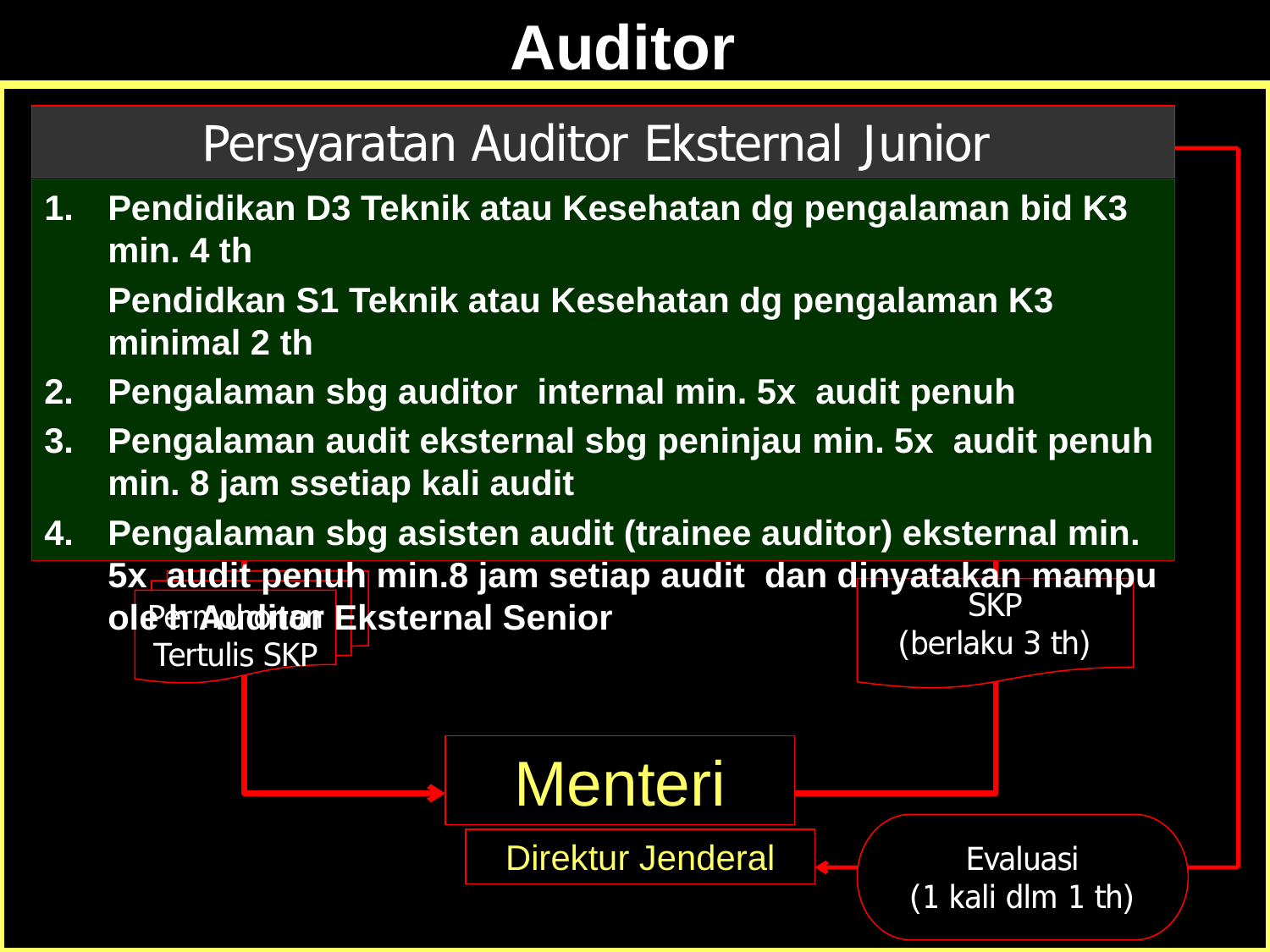

Auditor

Persyaratan Auditor Eksternal Junior

Pendidikan D3 Teknik atau Kesehatan dg pengalaman bid K3  min. 4 th
	Pendidkan S1 Teknik atau Kesehatan dg pengalaman K3 minimal 2 th
Pengalaman sbg auditor  internal min. 5x  audit penuh
Pengalaman audit eksternal sbg peninjau min. 5x  audit penuh min. 8 jam ssetiap kali audit
Pengalaman sbg asisten audit (trainee auditor) eksternal min. 5x  audit penuh min.8 jam setiap audit  dan dinyatakan mampu ole h Auditor Eksternal Senior

Permohonan
Tertulis SKP
SKP
(berlaku 3 th)
Menteri
Evaluasi
(1 kali dlm 1 th)
Direktur Jenderal